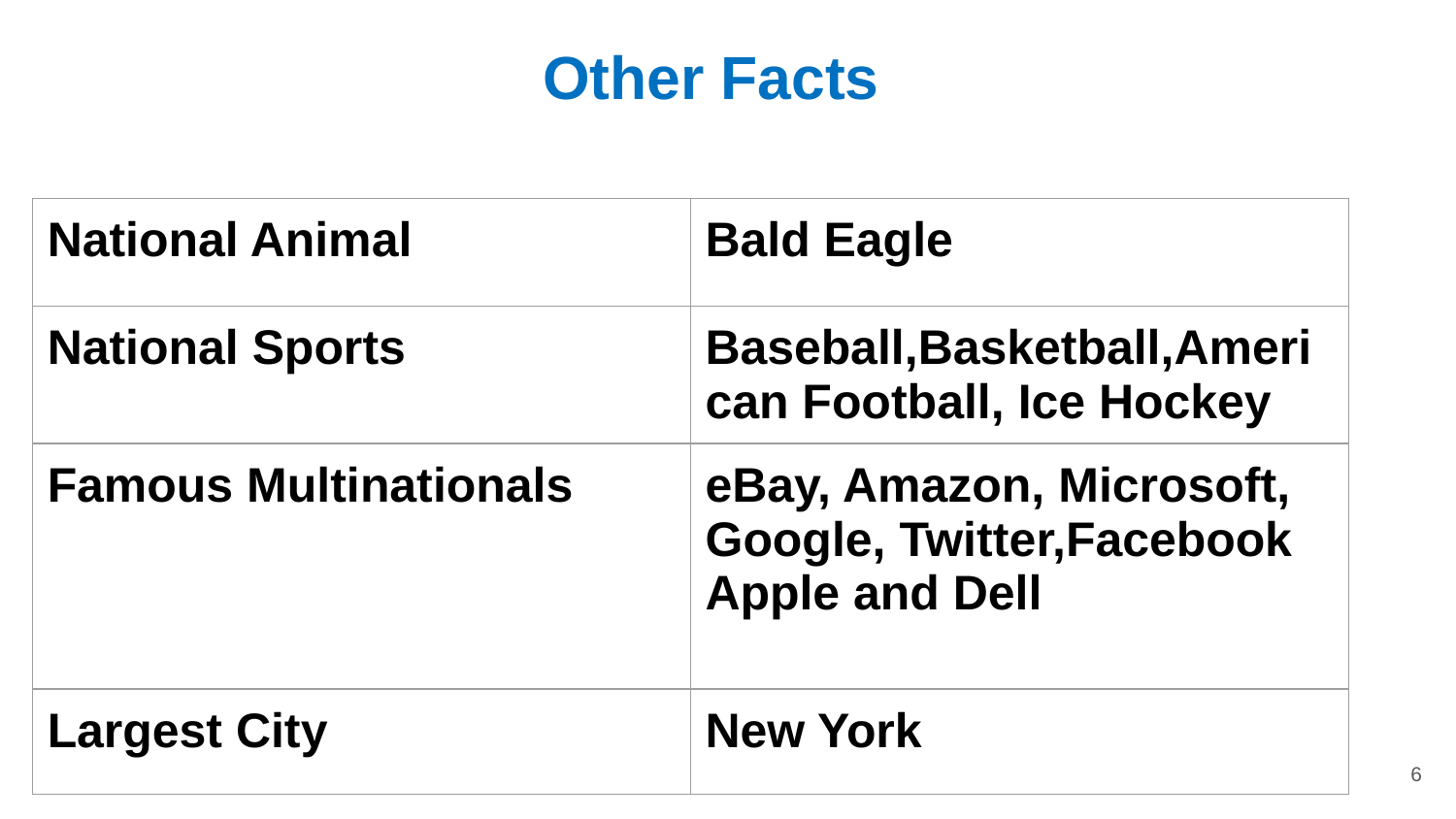

# Other Facts
| National Animal | Bald Eagle |
| --- | --- |
| National Sports | Baseball,Basketball,American Football, Ice Hockey |
| Famous Multinationals | eBay, Amazon, Microsoft, Google, Twitter,Facebook Apple and Dell |
| Largest City | New York |
6